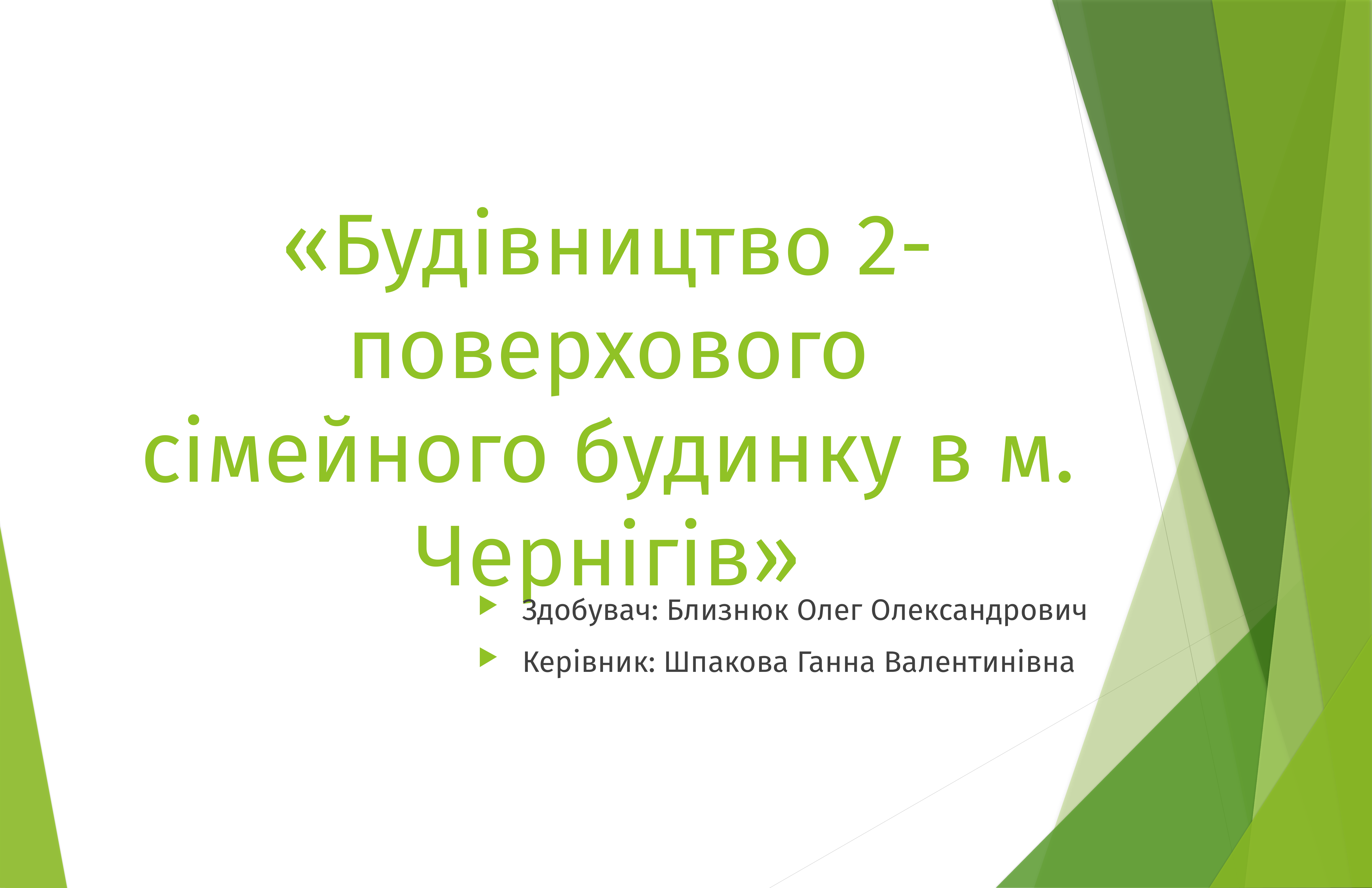

# «Будівництво 2-поверхового сімейного будинку в м. Чернігів»
Здобувач: Близнюк Олег Олександрович
Керівник: Шпакова Ганна Валентинівна